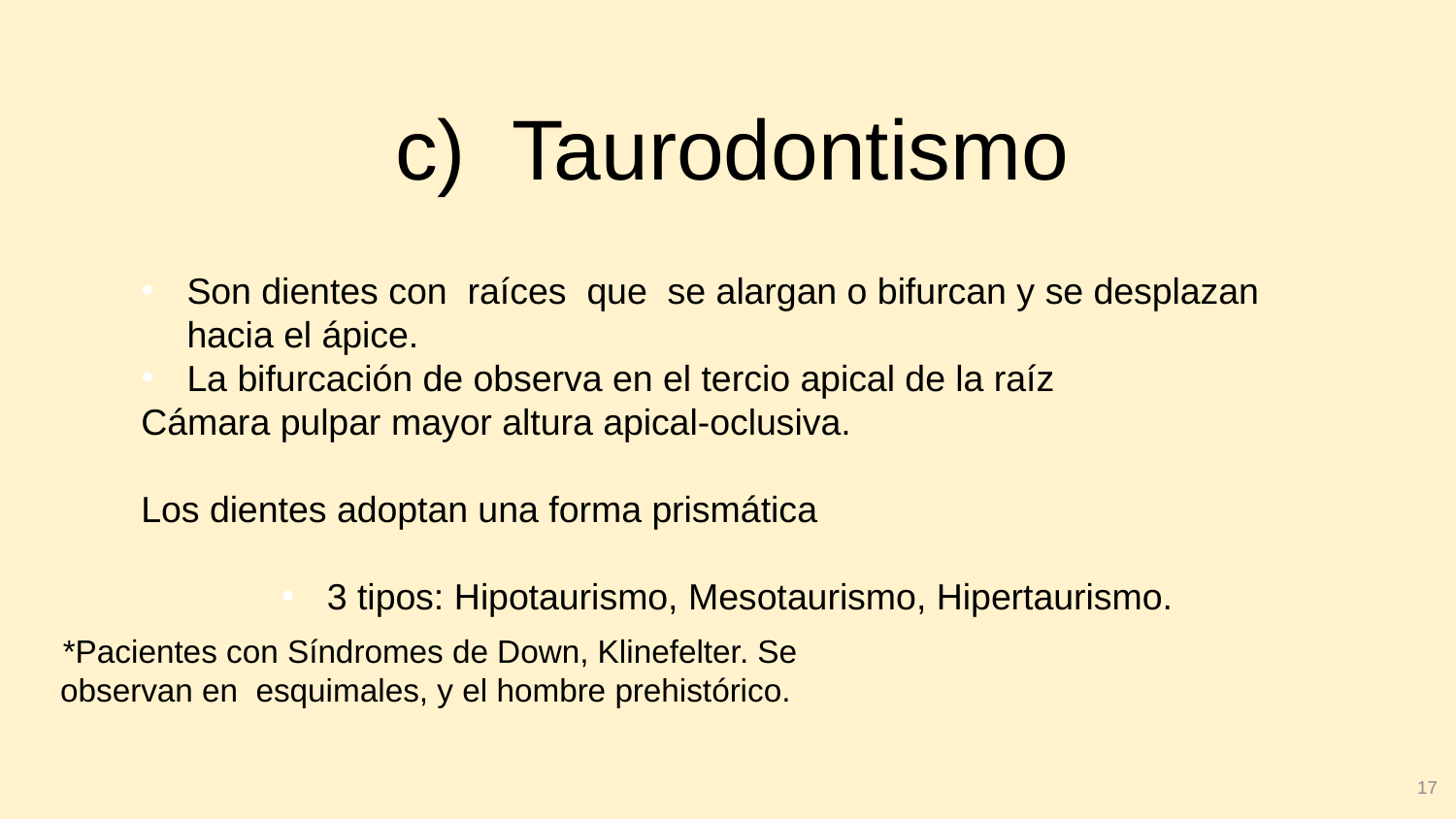

c)  Taurodontismo
Son dientes con  raíces  que  se alargan o bifurcan y se desplazan hacia el ápice.
La bifurcación de observa en el tercio apical de la raíz
Cámara pulpar mayor altura apical-oclusiva.

Los dientes adoptan una forma prismática

3 tipos: Hipotaurismo, Mesotaurismo, Hipertaurismo.
*Pacientes con Síndromes de Down, Klinefelter. Se observan en  esquimales, y el hombre prehistórico.
17